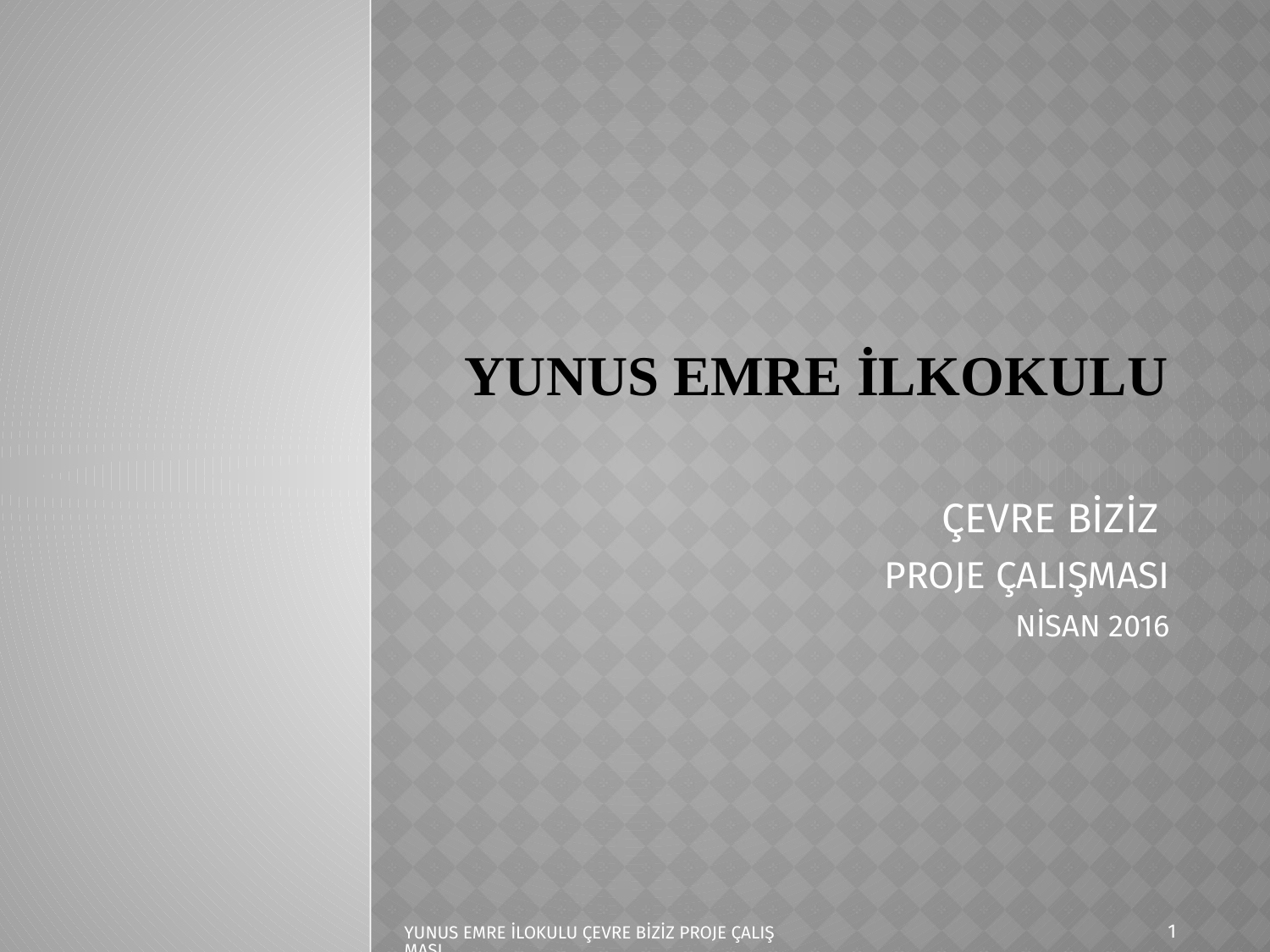

# YUNUS EMRE İLKOKULU
ÇEVRE BİZİZ
PROJE ÇALIŞMASI
NİSAN 2016
1
YUNUS EMRE İLOKULU ÇEVRE BİZİZ PROJE ÇALIŞMASI